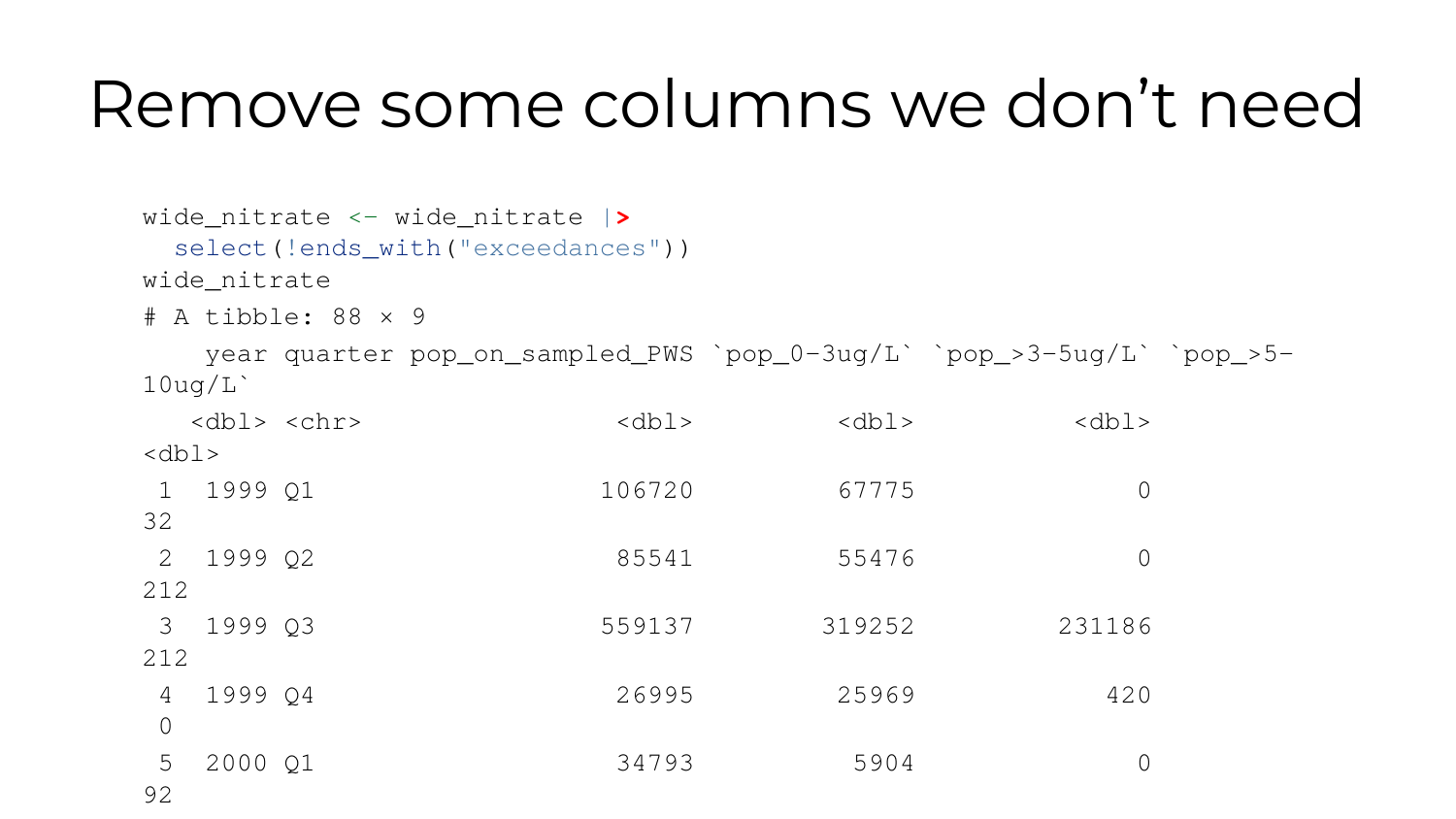

# Remove some columns we don’t need
wide_nitrate <- wide_nitrate |>
  select(!ends_with("exceedances"))
wide_nitrate
# A tibble: 88 × 9
    year quarter pop_on_sampled_PWS `pop_0-3ug/L` `pop_>3-5ug/L` `pop_>5-10ug/L`
   <dbl> <chr>                <dbl>         <dbl>          <dbl>           <dbl>
 1  1999 Q1                  106720         67775              0              32
 2  1999 Q2                   85541         55476              0             212
 3  1999 Q3                  559137        319252         231186             212
 4  1999 Q4                   26995         25969            420               0
 5  2000 Q1                   34793          5904              0              92
 6  2000 Q2                  184521        157396              0              32
 7  2000 Q3                   42081         20407            345               0
 8  2000 Q4                  407219        358828            995             412
 9  2001 Q1                   90054         49552            150               0
10  2001 Q2                   83521         43633           2536              90
# ℹ 78 more rows
# ℹ 3 more variables: `pop_>10-20ug/L` <dbl>, `pop_>20ug/L` <dbl>,
#   `pop_on_PWS_with_non-detect` <dbl>